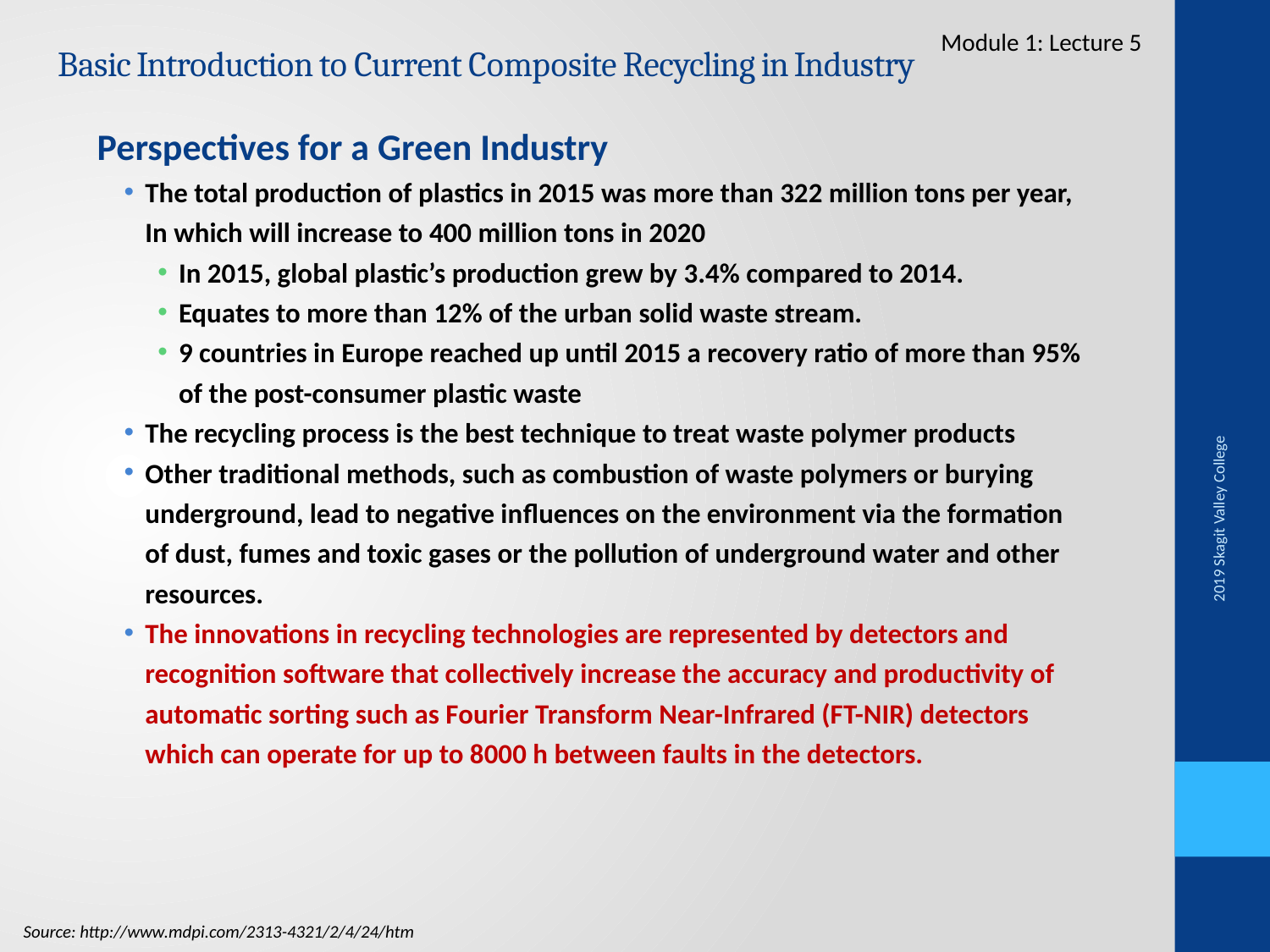

# Basic Introduction to Current Composite Recycling in Industry
Module 1: Lecture 5
Perspectives for a Green Industry
The total production of plastics in 2015 was more than 322 million tons per year, In which will increase to 400 million tons in 2020
In 2015, global plastic’s production grew by 3.4% compared to 2014.
Equates to more than 12% of the urban solid waste stream.
9 countries in Europe reached up until 2015 a recovery ratio of more than 95% of the post-consumer plastic waste
The recycling process is the best technique to treat waste polymer products
Other traditional methods, such as combustion of waste polymers or burying underground, lead to negative inﬂuences on the environment via the formation of dust, fumes and toxic gases or the pollution of underground water and other resources.
The innovations in recycling technologies are represented by detectors and recognition software that collectively increase the accuracy and productivity of automatic sorting such as Fourier Transform Near-Infrared (FT-NIR) detectors which can operate for up to 8000 h between faults in the detectors.
2019 Skagit Valley College
Source: http://www.mdpi.com/2313-4321/2/4/24/htm